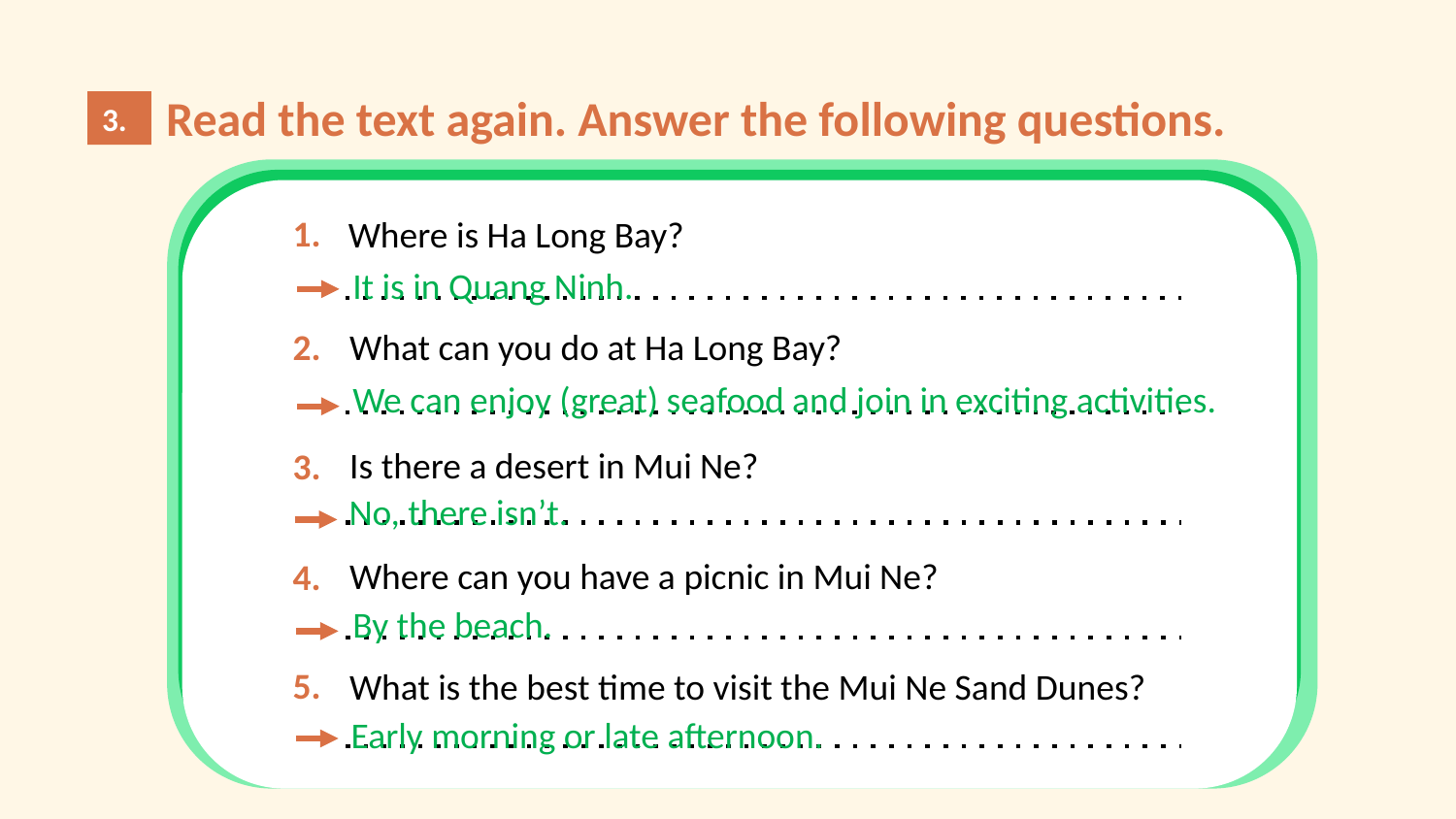

Read the text again. Answer the following questions.
3.

1.
Where is Ha Long Bay?
It is in Quang Ninh.
2.
What can you do at Ha Long Bay?
We can enjoy (great) seafood and join in exciting activities.
Is there a desert in Mui Ne?
3.
No, there isn’t.
Where can you have a picnic in Mui Ne?
4.
By the beach.
5.
What is the best time to visit the Mui Ne Sand Dunes?
Early morning or late afternoon.